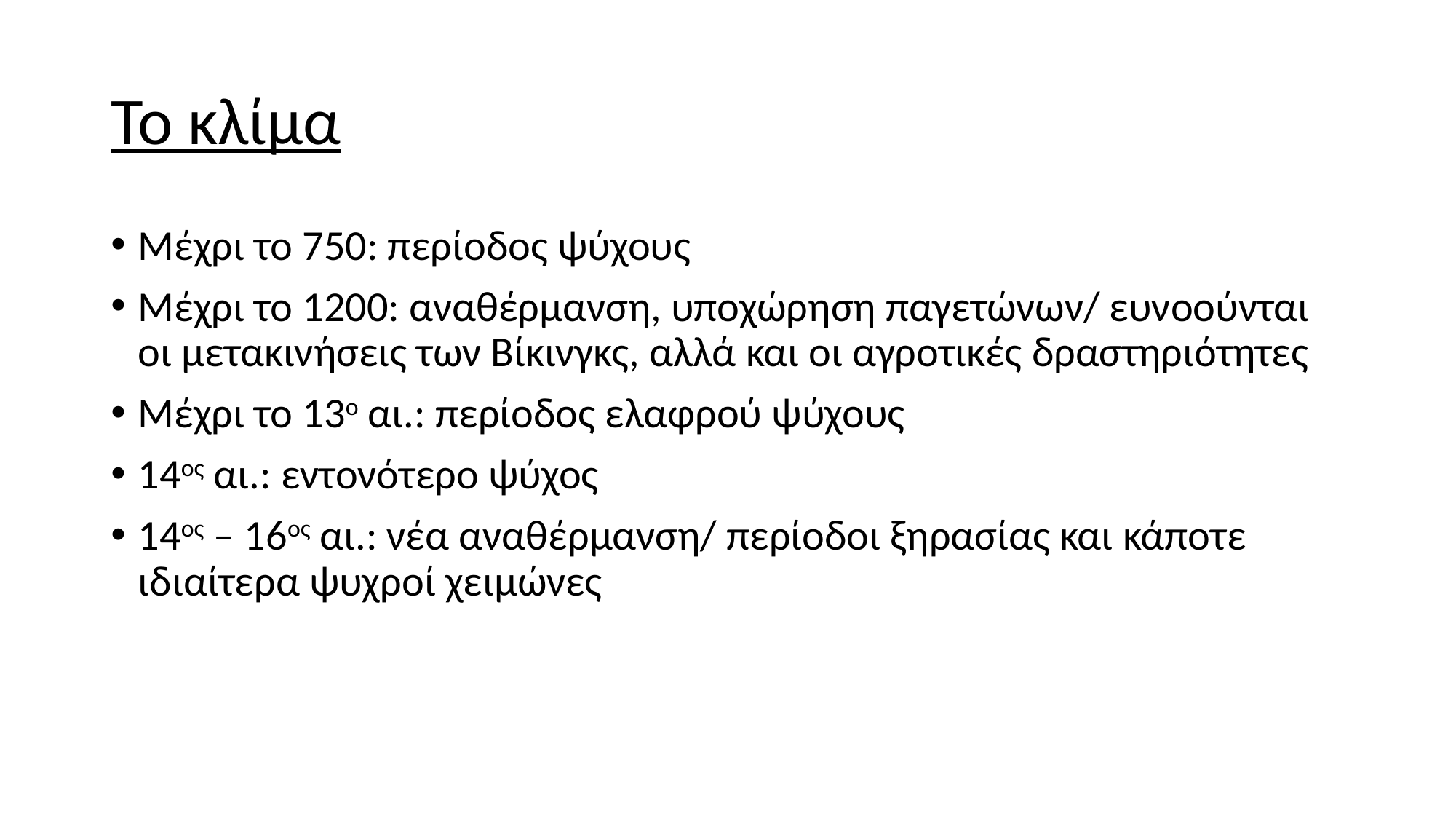

# Το κλίμα
Μέχρι το 750: περίοδος ψύχους
Μέχρι το 1200: αναθέρμανση, υποχώρηση παγετώνων/ ευνοούνται οι μετακινήσεις των Βίκινγκς, αλλά και οι αγροτικές δραστηριότητες
Μέχρι το 13ο αι.: περίοδος ελαφρού ψύχους
14ος αι.: εντονότερο ψύχος
14ος – 16ος αι.: νέα αναθέρμανση/ περίοδοι ξηρασίας και κάποτε ιδιαίτερα ψυχροί χειμώνες